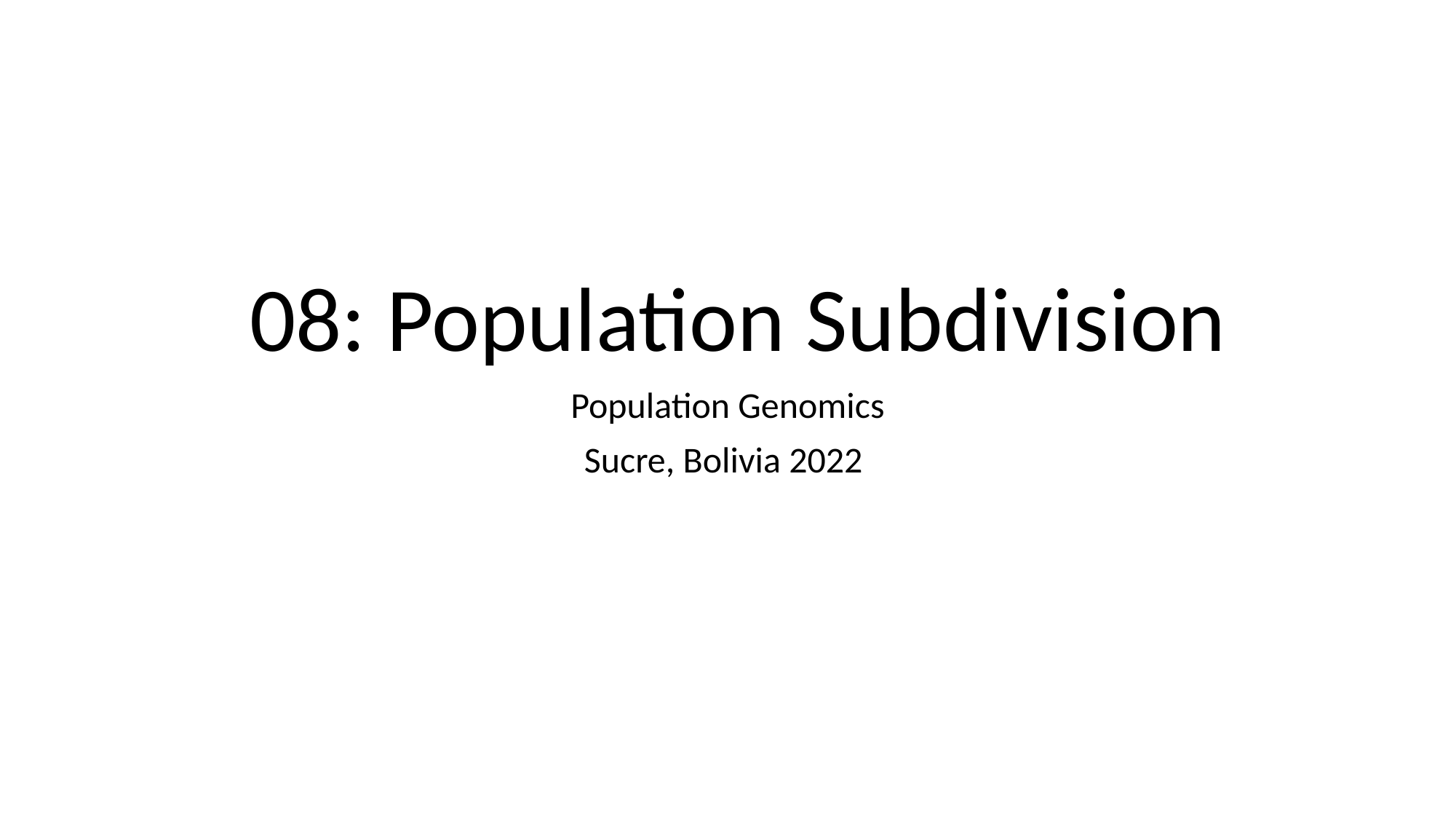

# 08: Population Subdivision
Population Genomics
Sucre, Bolivia 2022